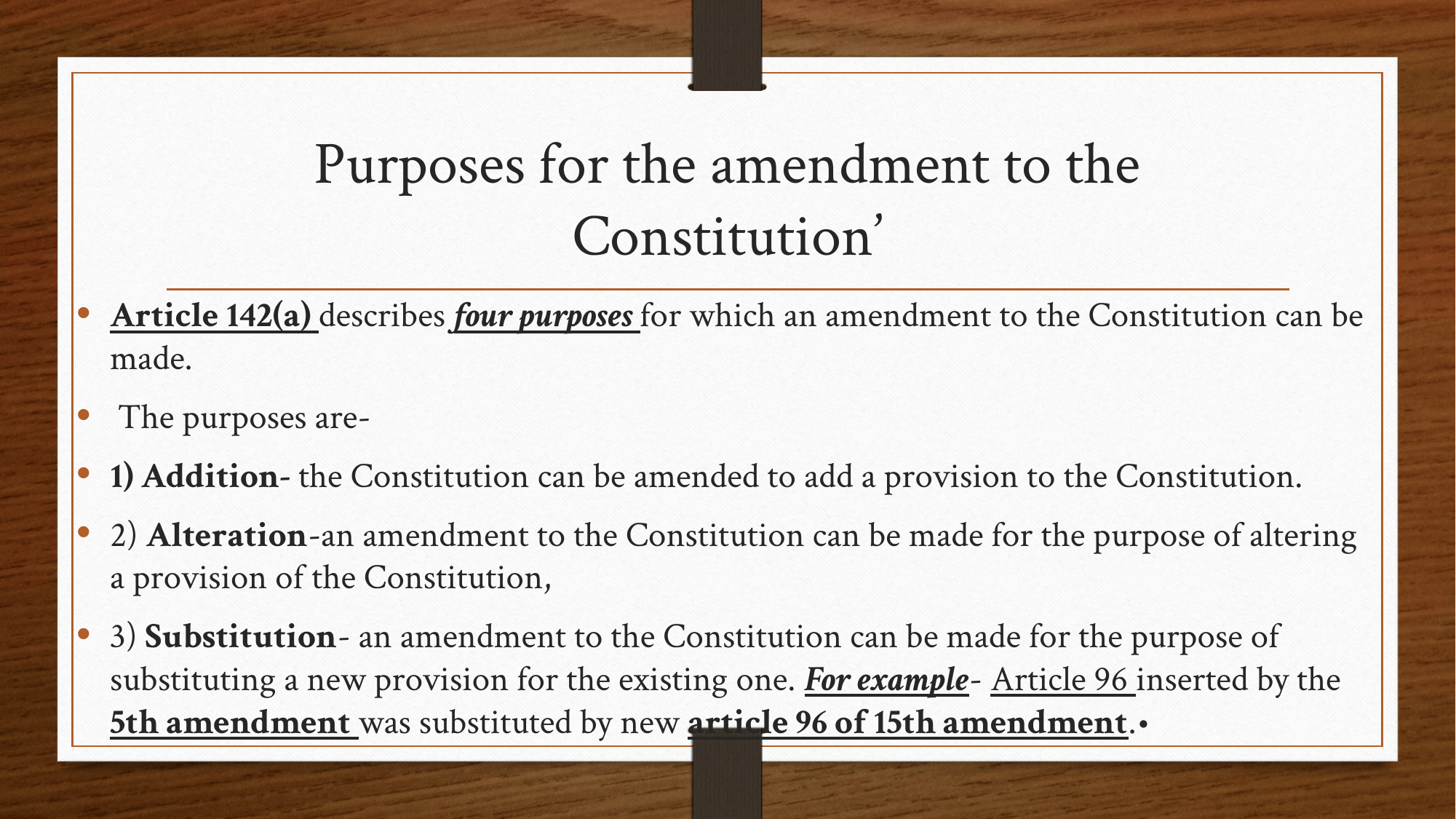

# Purposes for the amendment to the Constitution’
Article 142(a) describes four purposes for which an amendment to the Constitution can be made.
 The purposes are-
1) Addition- the Constitution can be amended to add a provision to the Constitution.
2) Alteration-an amendment to the Constitution can be made for the purpose of altering a provision of the Constitution,
3) Substitution- an amendment to the Constitution can be made for the purpose of substituting a new provision for the existing one. For example- Article 96 inserted by the 5th amendment was substituted by new article 96 of 15th amendment.•